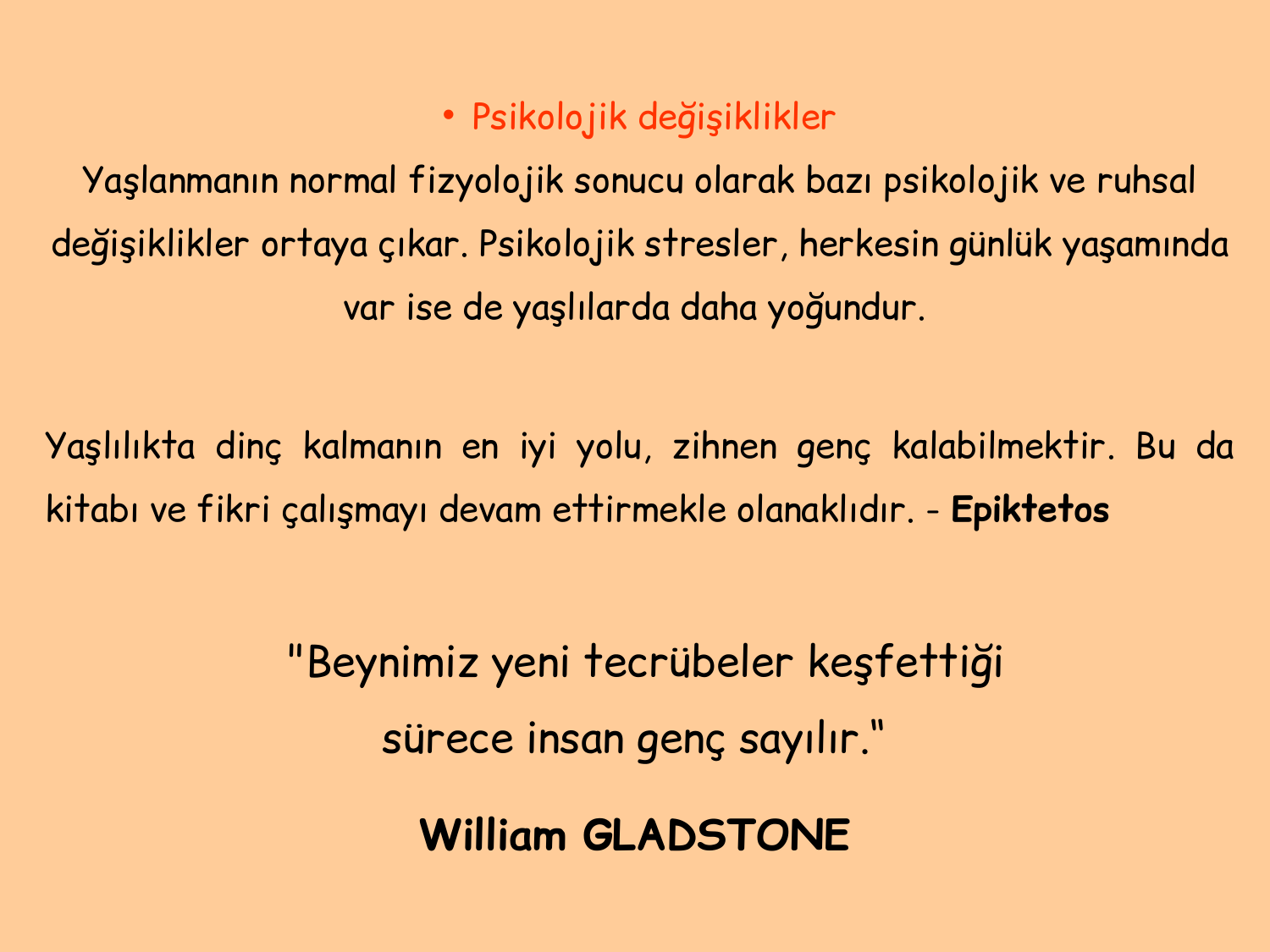

Psikolojik değişiklikler
Yaşlanmanın normal fizyolojik sonucu olarak bazı psikolojik ve ruhsal değişiklikler ortaya çıkar. Psikolojik stresler, herkesin günlük yaşamında var ise de yaşlılarda daha yoğundur.
Yaşlılıkta dinç kalmanın en iyi yolu, zihnen genç kalabilmektir. Bu da kitabı ve fikri çalışmayı devam ettirmekle olanaklıdır. - Epiktetos

  "Beynimiz yeni tecrübeler keşfettiği sürece insan genç sayılır.“
William GLADSTONE